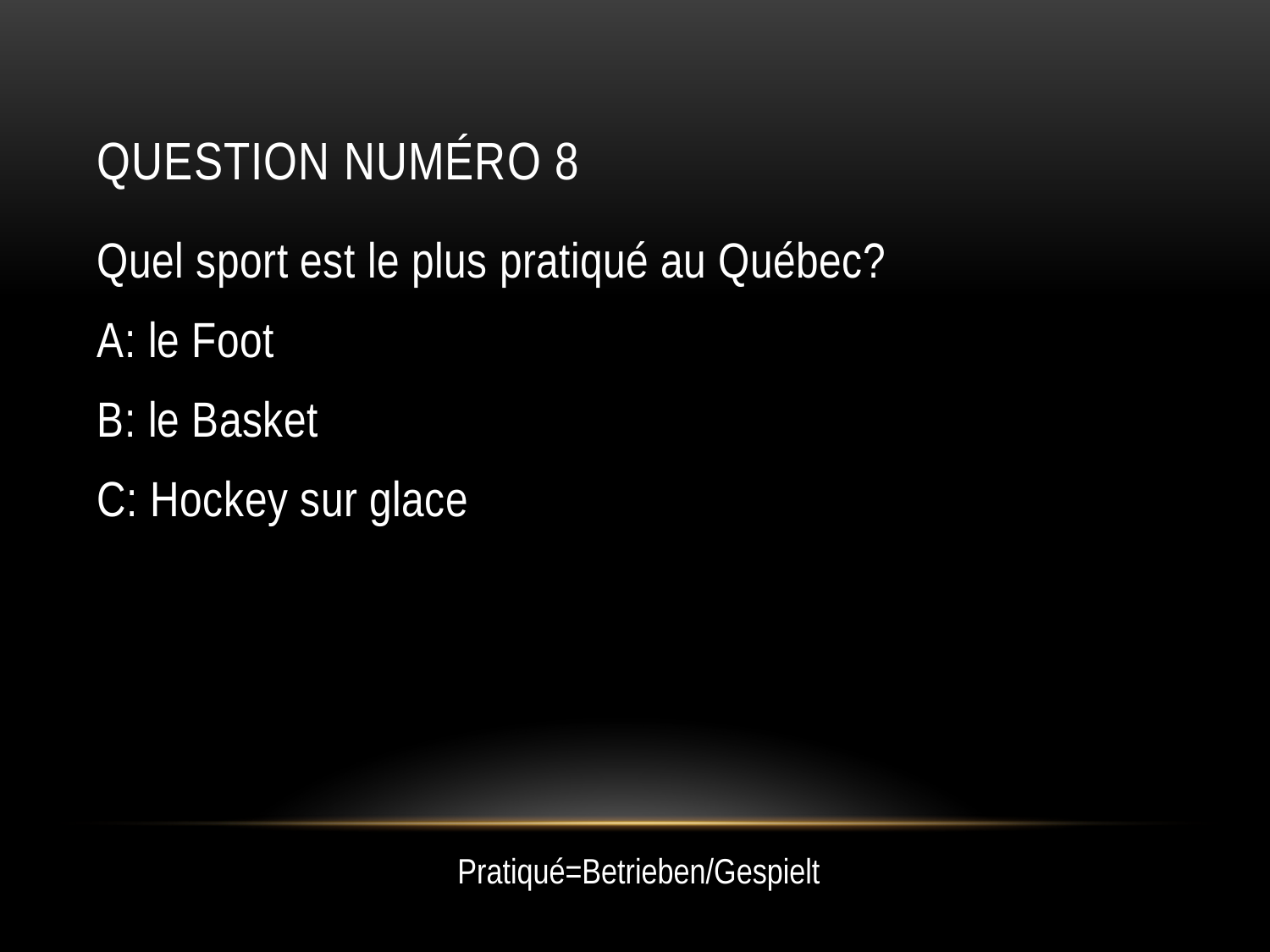

# Question numéro 8
Quel sport est le plus pratiqué au Québec?
A: le Foot
B: le Basket
C: Hockey sur glace

Pratiqué=Betrieben/Gespielt